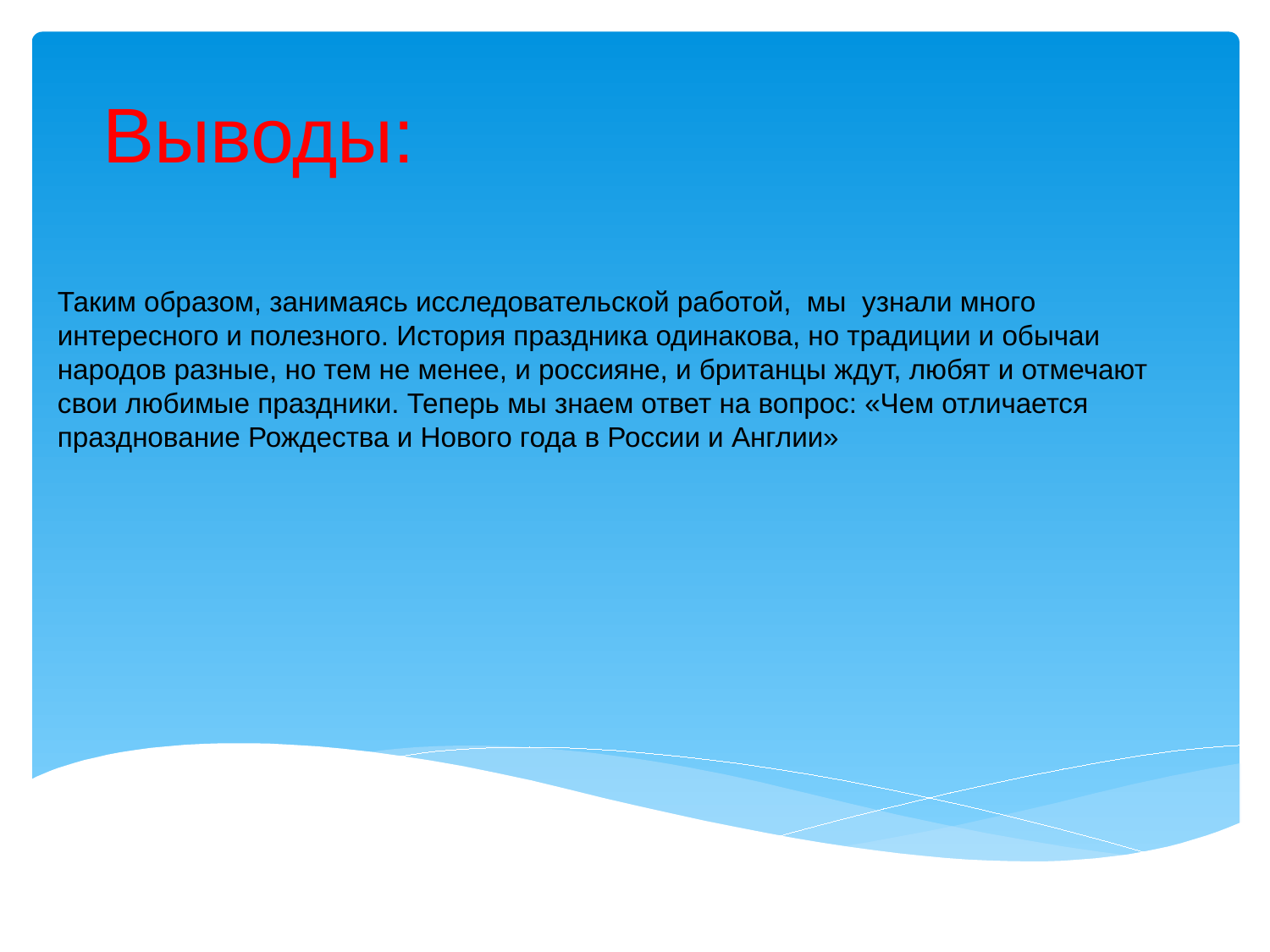

Выводы:
Таким образом, занимаясь исследовательской работой,  мы  узнали много интересного и полезного. История праздника одинакова, но традиции и обычаи народов разные, но тем не менее, и россияне, и британцы ждут, любят и отмечают свои любимые праздники. Теперь мы знаем ответ на вопрос: «Чем отличается празднование Рождества и Нового года в России и Англии»
#